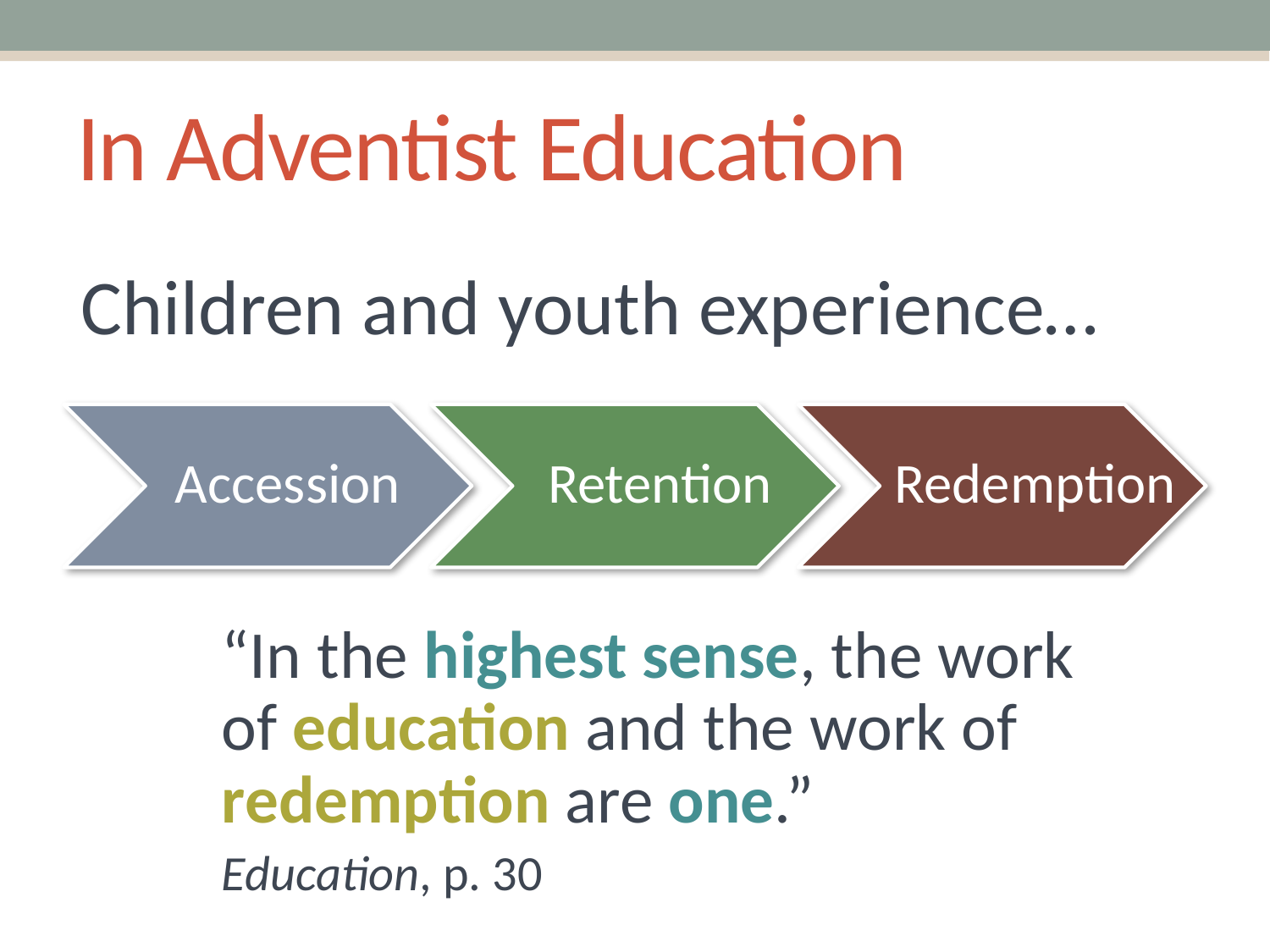

# In Adventist Education
Children and youth experience…

Accession
Retention
Redemption
“In the highest sense, the work
of education and the work of redemption are one.”
Education, p. 30